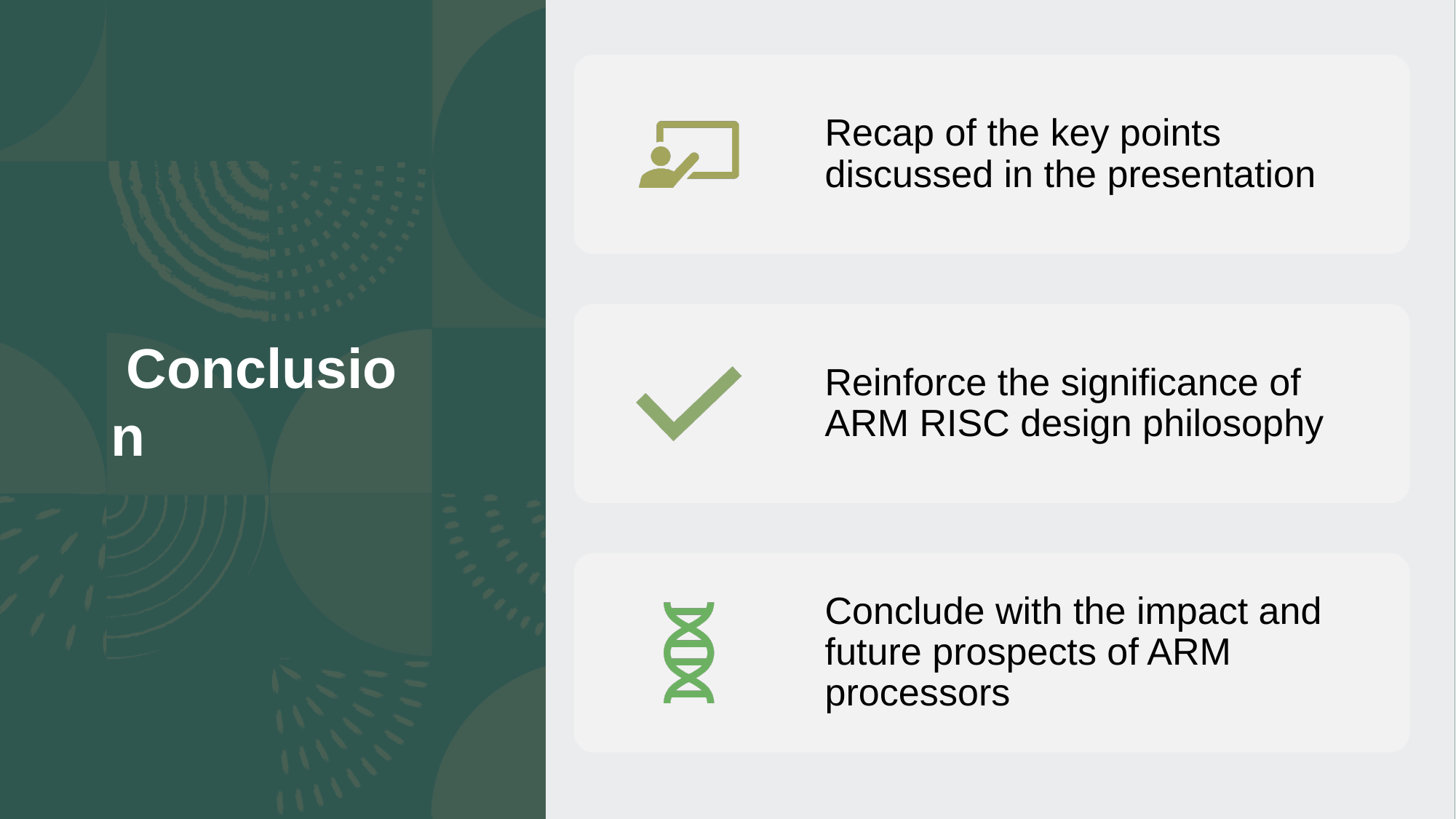

Recap of the key points discussed in the presentation
Reinforce the significance of ARM RISC design philosophy
Conclude with the impact and future prospects of ARM processors
# Conclusion